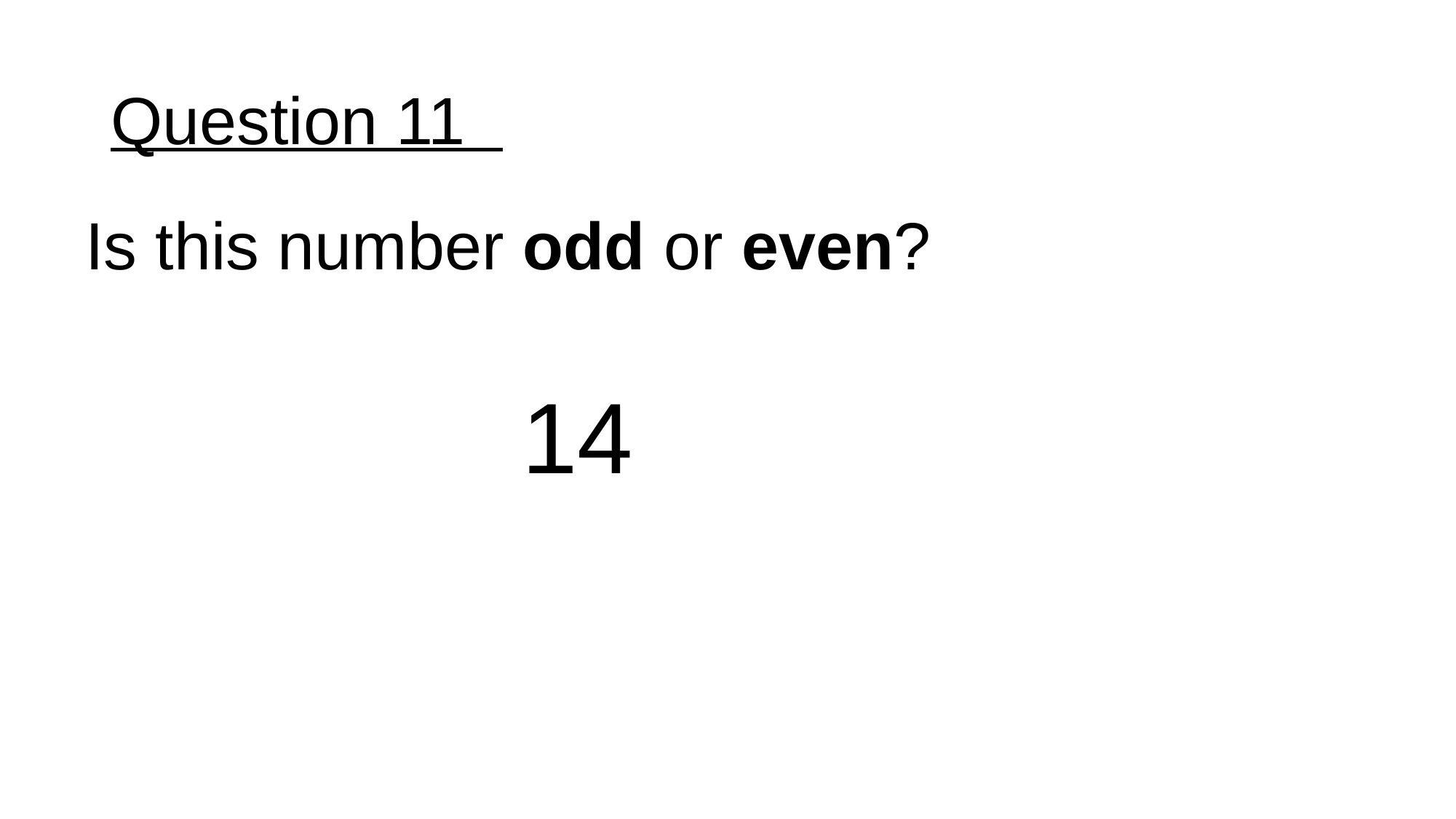

# Question 11
Is this number odd or even?

				14